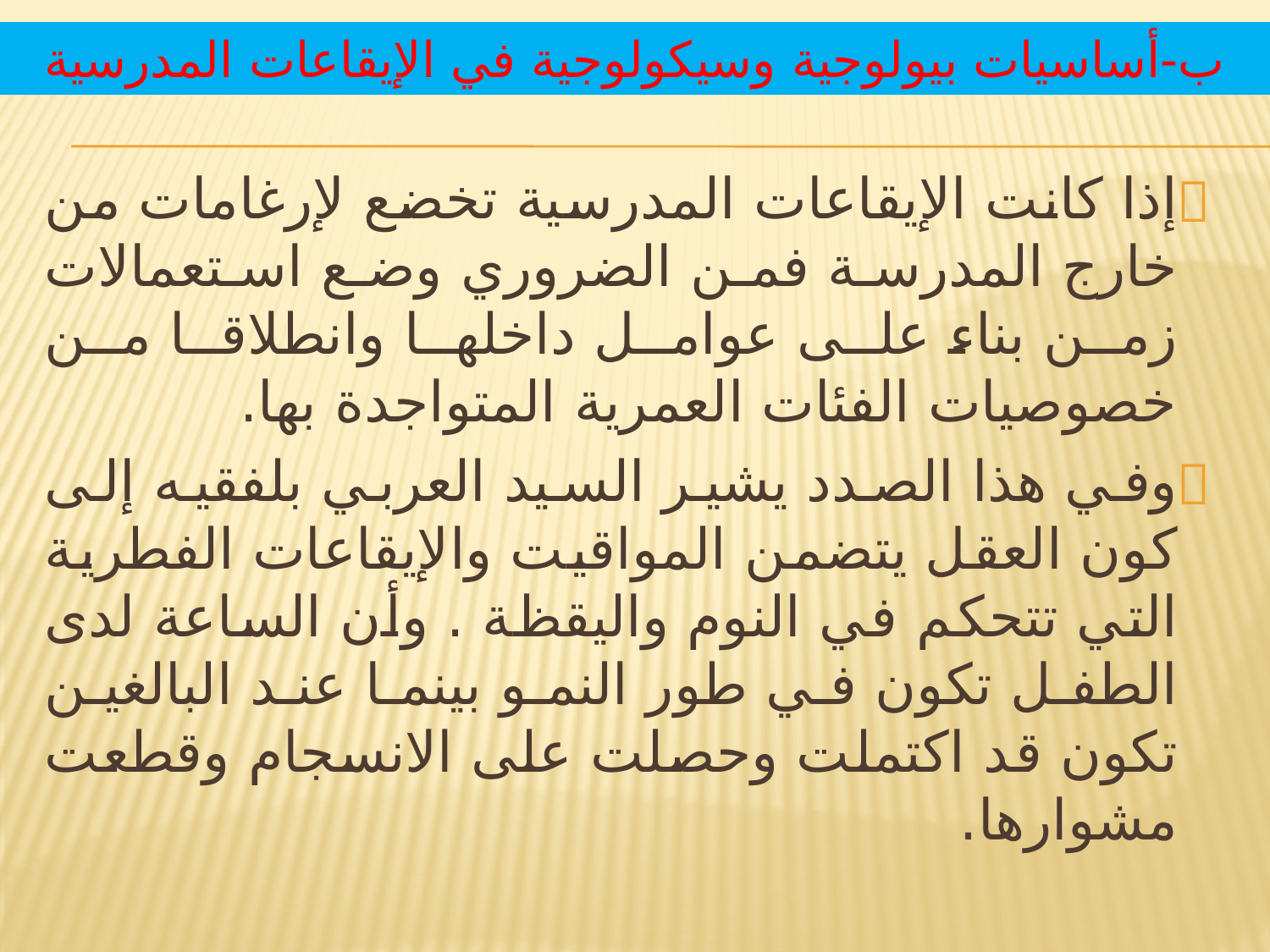

ب-أساسيات بيولوجية وسيكولوجية في الإيقاعات المدرسية
إذا كانت الإيقاعات المدرسية تخضع لإرغامات من خارج المدرسة فمن الضروري وضع استعمالات زمن بناء على عوامل داخلها وانطلاقا من خصوصيات الفئات العمرية المتواجدة بها.
وفي هذا الصدد يشير السيد العربي بلفقيه إلى كون العقل يتضمن المواقيت والإيقاعات الفطرية التي تتحكم في النوم واليقظة . وأن الساعة لدى الطفل تكون في طور النمو بينما عند البالغين تكون قد اكتملت وحصلت على الانسجام وقطعت مشوارها.